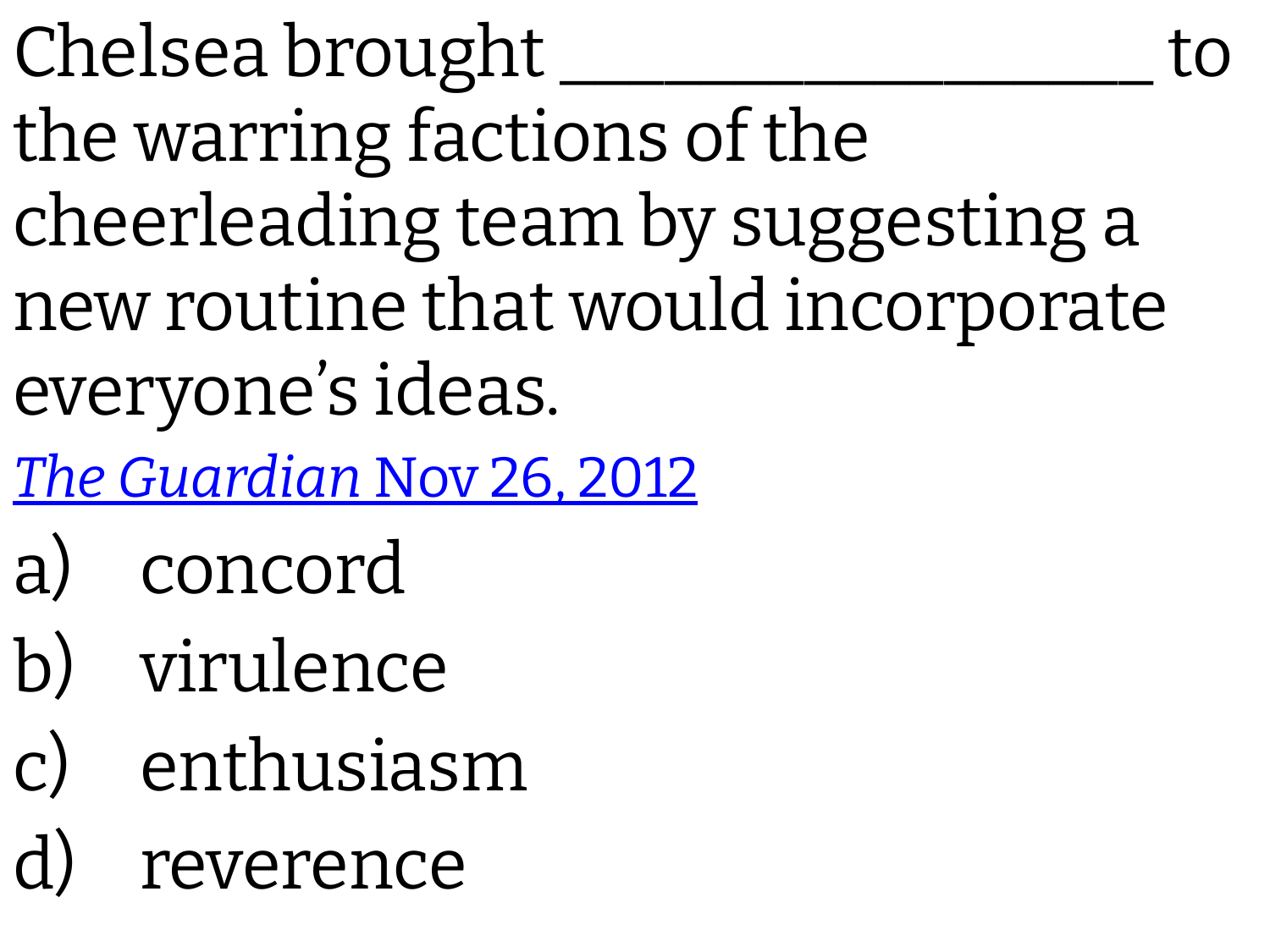

Chelsea brought _________________ to the warring factions of the cheerleading team by suggesting a new routine that would incorporate everyone’s ideas.
The Guardian Nov 26, 2012
concord
virulence
enthusiasm
reverence